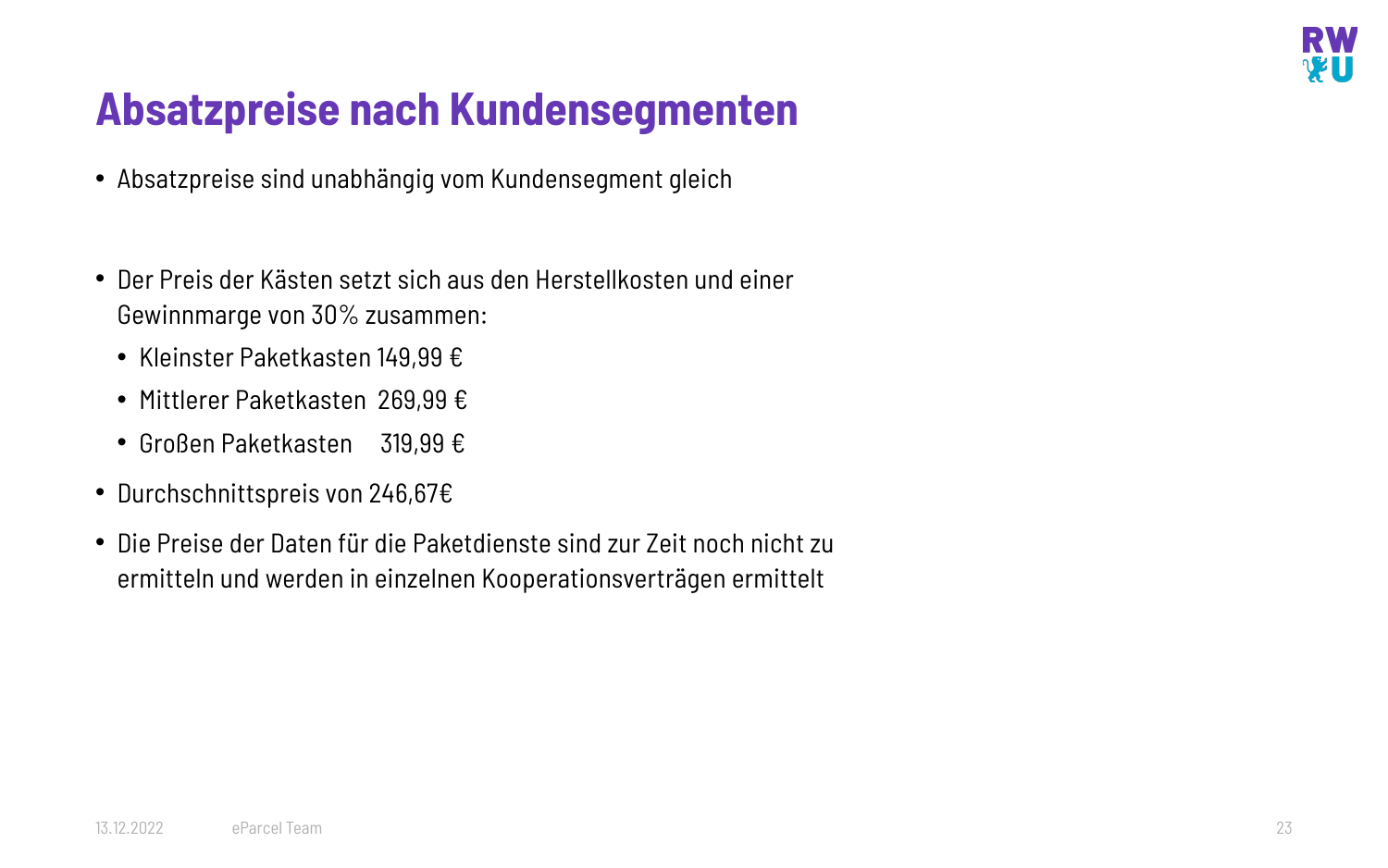

# Absatzpreise nach Kundensegmenten
Absatzpreise sind unabhängig vom Kundensegment gleich

Der Preis der Kästen setzt sich aus den Herstellkosten und einer Gewinnmarge von 30% zusammen:
Kleinster Paketkasten 149,99 €
Mittlerer Paketkasten  269,99 €
Großen Paketkasten     319,99 €
Durchschnittspreis von 246,67€
Die Preise der Daten für die Paketdienste sind zur Zeit noch nicht zu ermitteln und werden in einzelnen Kooperationsverträgen ermittelt

13.12.2022
eParcel Team
23